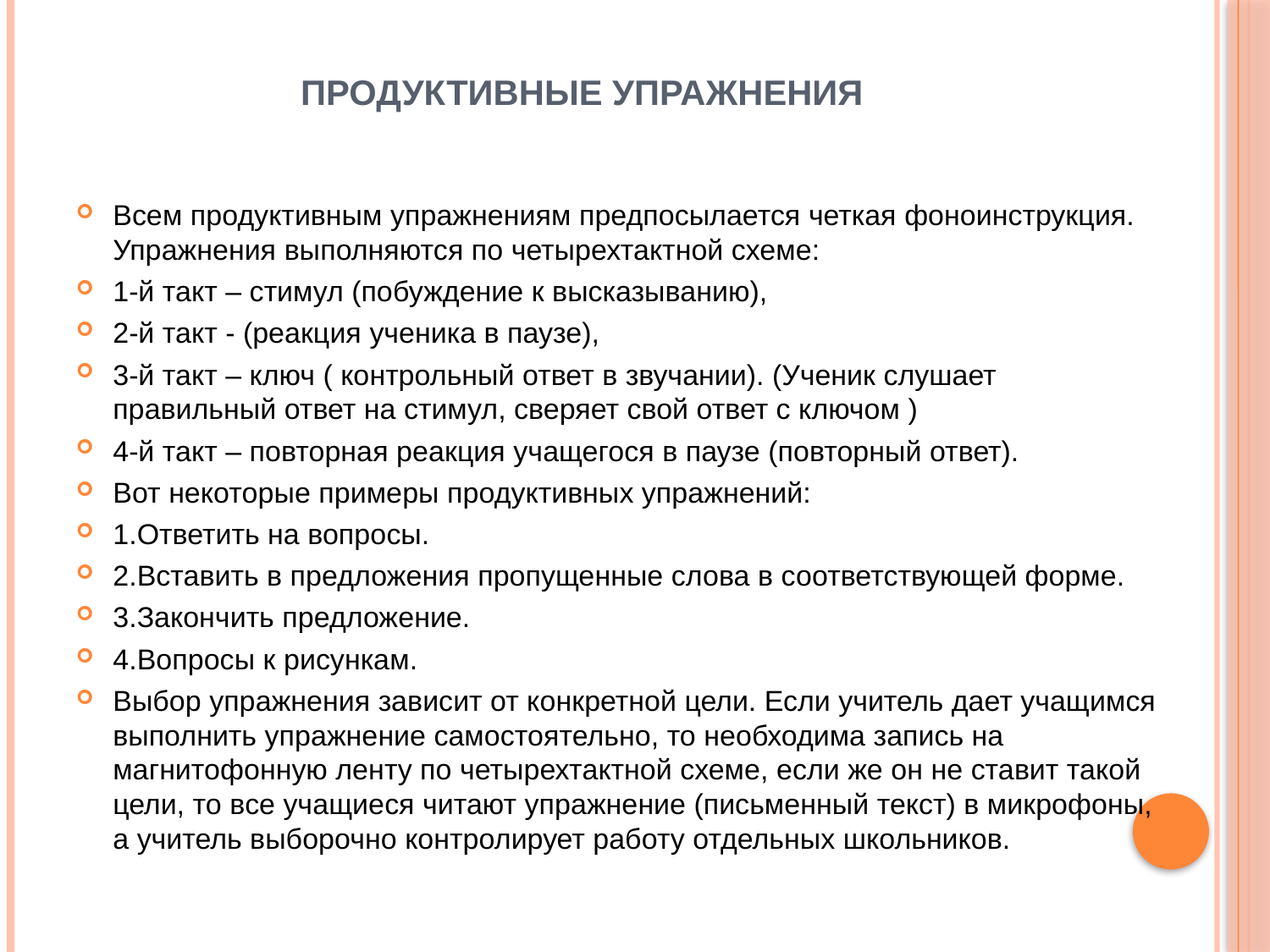

# ПРОДУКТИВНЫЕ УПРАЖНЕНИЯ

Всем продуктивным упражнениям предпосылается четкая фоноинструкция. Упражнения выполняются по четырехтактной схеме:
1-й такт – стимул (побуждение к высказыванию),
2-й такт - (реакция ученика в паузе),
3-й такт – ключ ( контрольный ответ в звучании). (Ученик слушает  правильный ответ на стимул, сверяет свой ответ с ключом )
4-й такт – повторная реакция учащегося в паузе (повторный ответ).
Вот некоторые примеры продуктивных упражнений:
1.Ответить на вопросы.
2.Вставить в предложения пропущенные слова в соответствующей форме.
3.Закончить предложение.
4.Вопросы к рисункам.
Выбор упражнения зависит от конкретной цели. Если учитель дает учащимся выполнить упражнение самостоятельно, то необходима запись на магнитофонную ленту по четырехтактной схеме, если же он не ставит такой цели, то все учащиеся читают упражнение (письменный текст) в микрофоны, а учитель выборочно контролирует работу отдельных школьников.